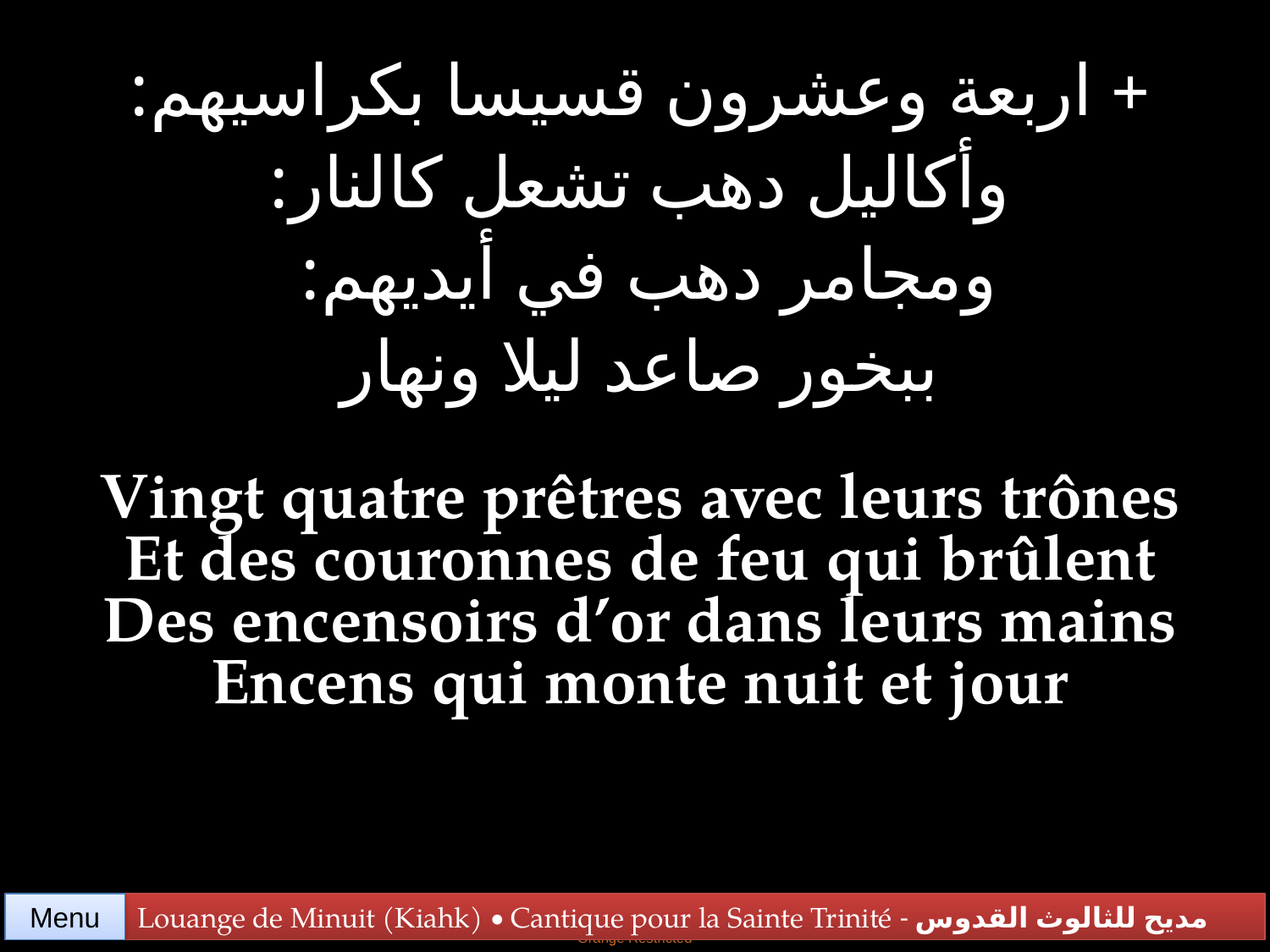

| + اربعة وعشرون قسيسا بكراسيهم: وأكاليل دهب تشعل كالنار: ومجامر دهب في أيديهم: ببخور صاعد ليلا ونهار |
| --- |
| Vingt quatre prêtres avec leurs trônes Et des couronnes de feu qui brûlent Des encensoirs d’or dans leurs mains Encens qui monte nuit et jour |
Menu
Louange de Minuit (Kiahk) • Cantique pour la Sainte Trinité - مديح للثالوث القدوس